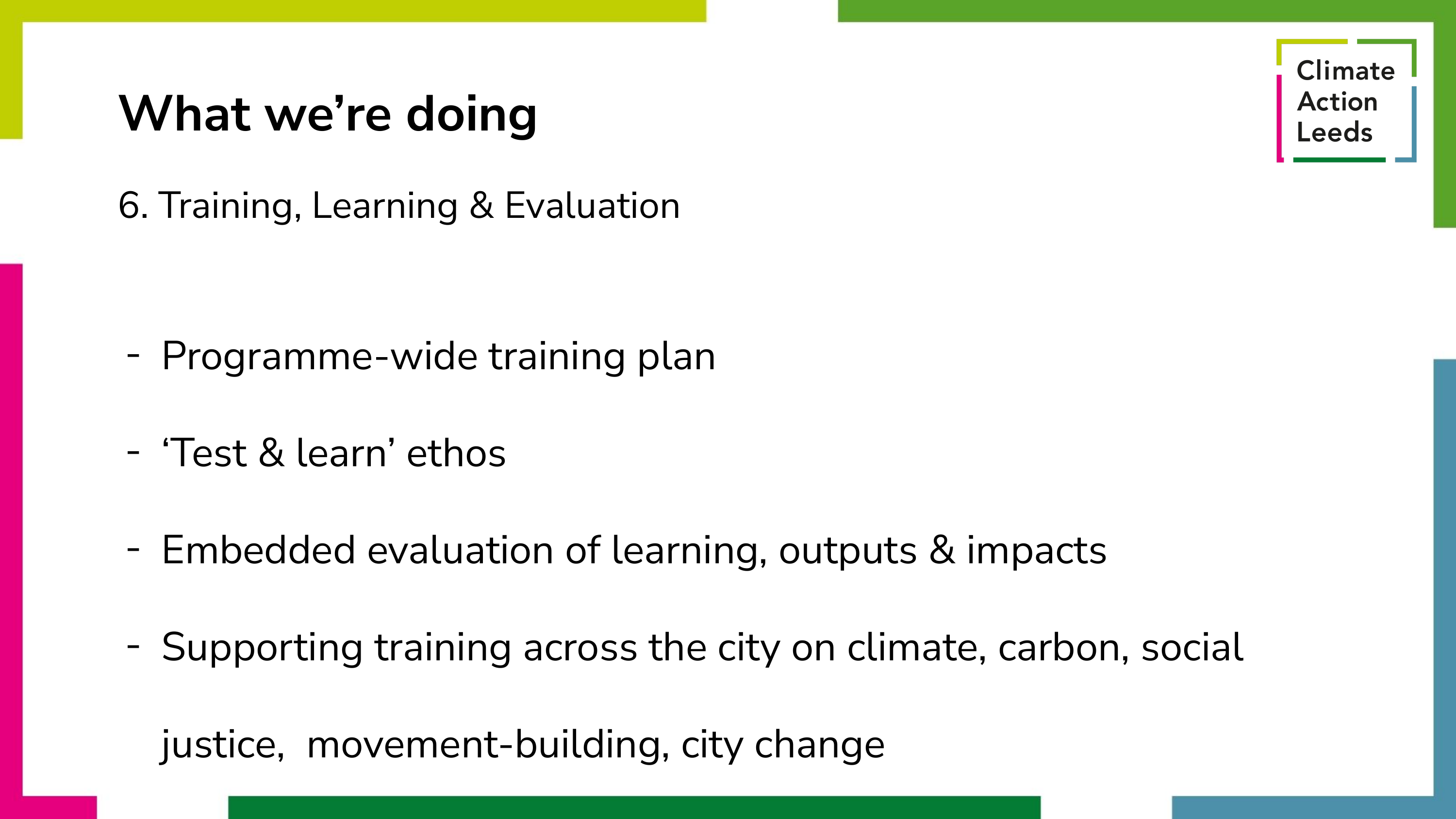

# What we’re doing
6. Training, Learning & Evaluation
Programme-wide training plan
‘Test & learn’ ethos
Embedded evaluation of learning, outputs & impacts
Supporting training across the city on climate, carbon, social justice,  movement-building, city change